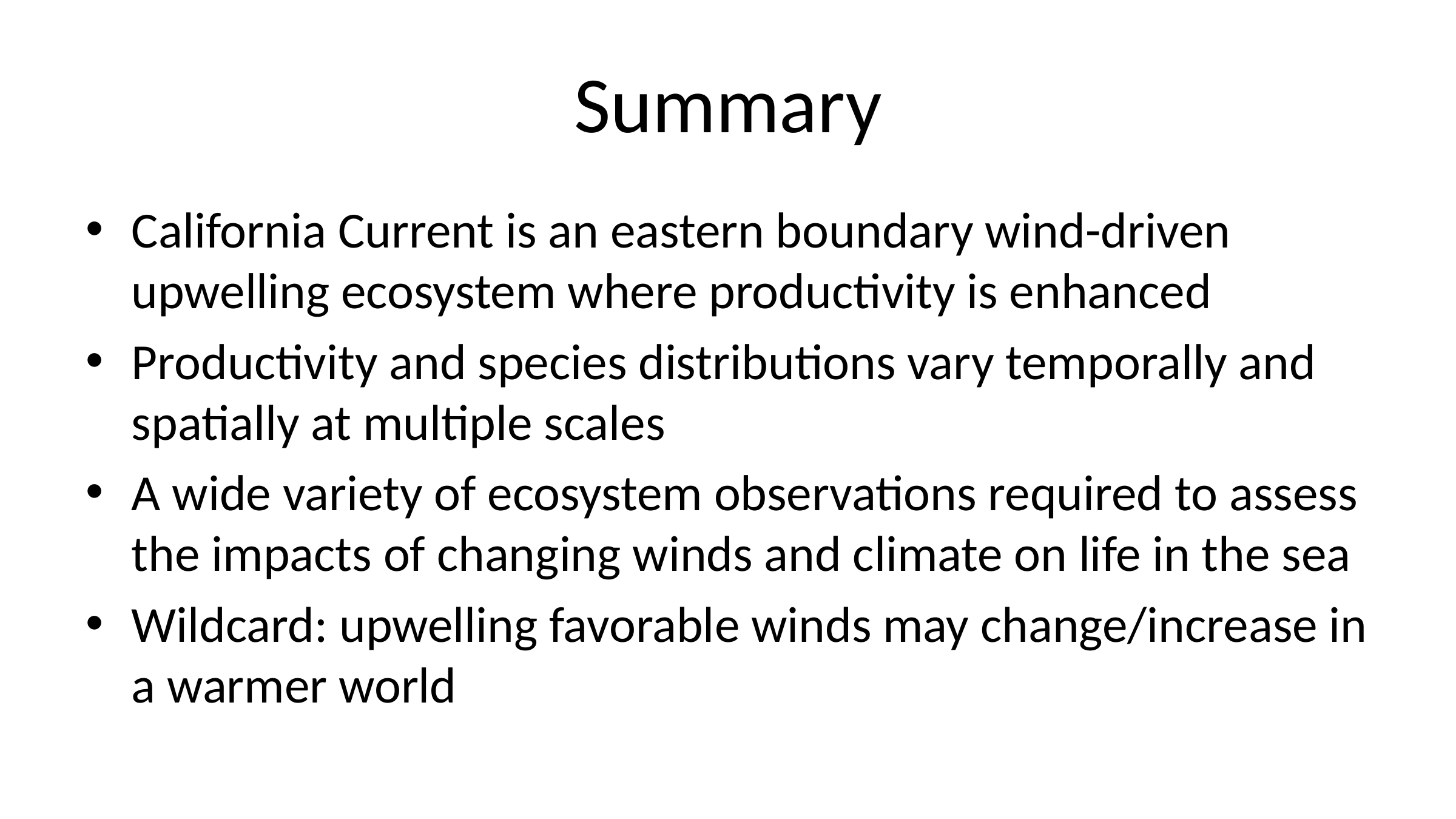

# Summary
California Current is an eastern boundary wind-driven upwelling ecosystem where productivity is enhanced
Productivity and species distributions vary temporally and spatially at multiple scales
A wide variety of ecosystem observations required to assess the impacts of changing winds and climate on life in the sea
Wildcard: upwelling favorable winds may change/increase in a warmer world